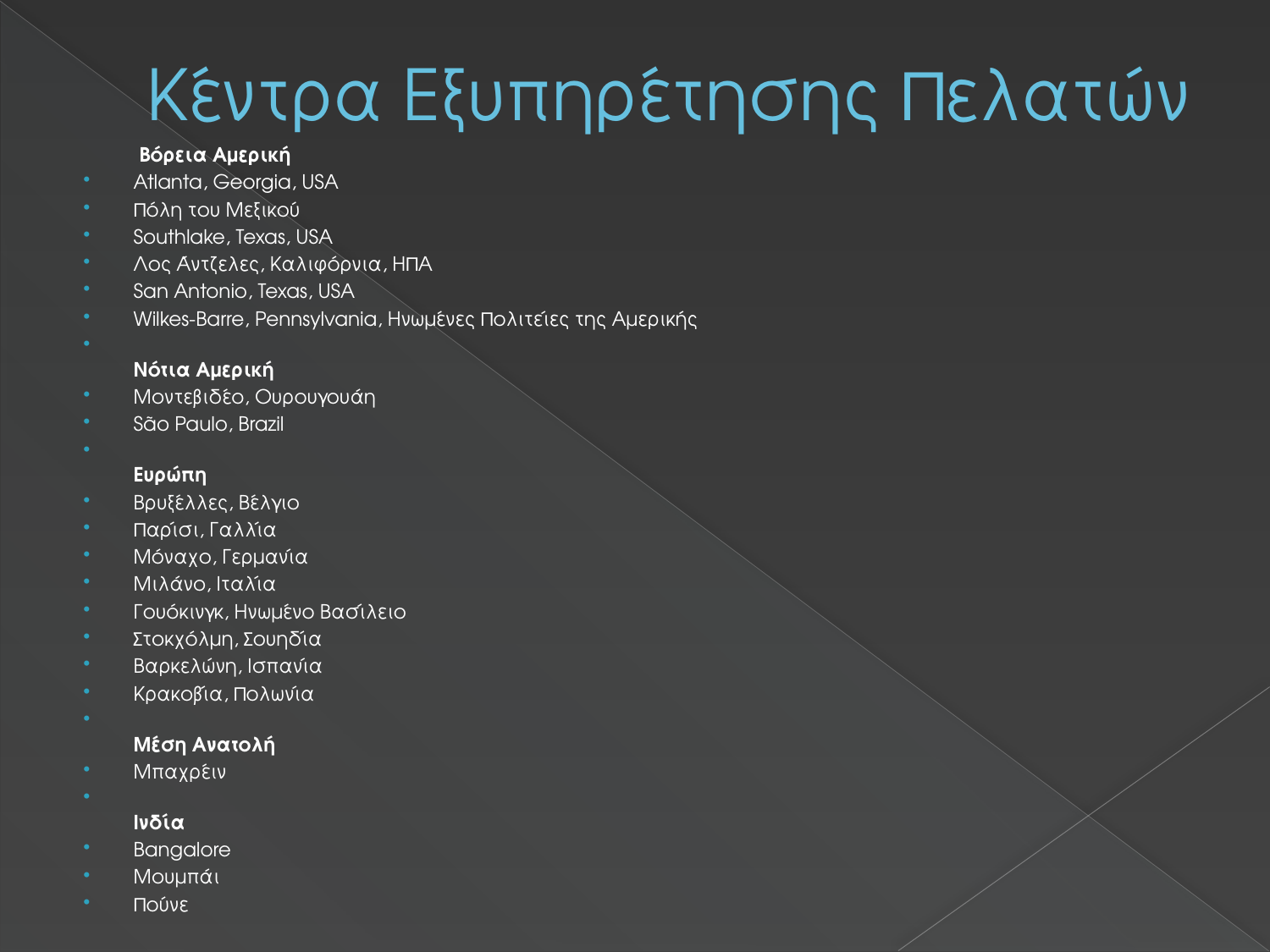

# Κέντρα Εξυπηρέτησης Πελατών
          Βόρεια Αμερική
Atlanta, Georgia, USA
Πόλη του Μεξικού
Southlake, Texas, USA
Λος Άντζελες, Καλιφόρνια, ΗΠΑ
San Antonio, Texas, USA
Wilkes-Barre, Pennsylvania, Ηνωμένες Πολιτείες της Αμερικής
Νότια Αμερική
Μοντεβιδέο, Ουρουγουάη
São Paulo, Brazil
Ευρώπη
Βρυξέλλες, Βέλγιο
Παρίσι, Γαλλία
Μόναχο, Γερμανία
Μιλάνο, Ιταλία
Γουόκινγκ, Ηνωμένο Βασίλειο
Στοκχόλμη, Σουηδία
Βαρκελώνη, Ισπανία
Κρακοβία, Πολωνία
Μέση Ανατολή
Μπαχρέιν
Ινδία
Bangalore
Μουμπάι
Πούνε